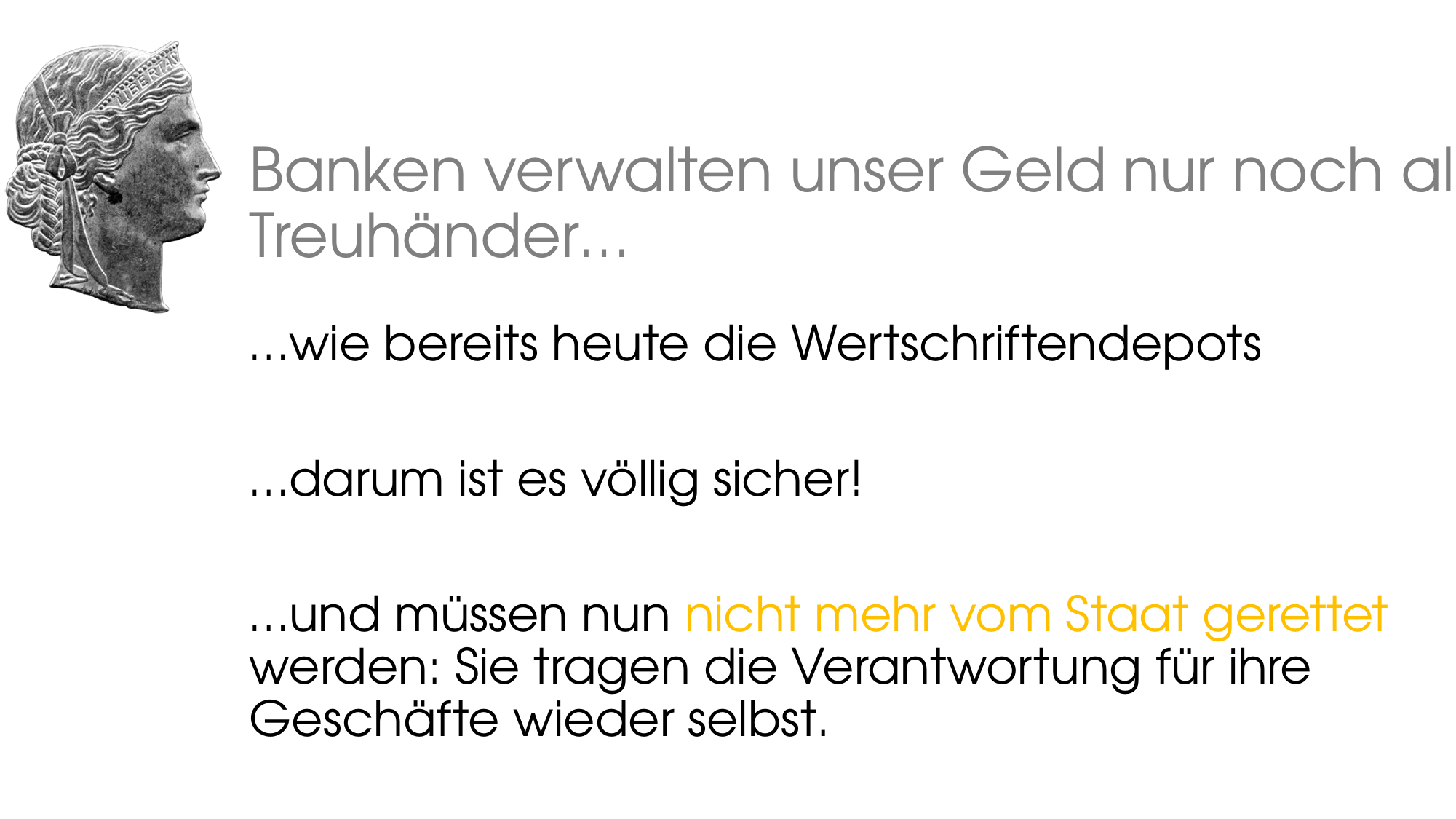

# Banken verwalten unser Geld nur noch als Treuhänder…
…wie bereits heute die Wertschriftendepots

…darum ist es völlig sicher!

…und müssen nun nicht mehr vom Staat gerettet werden: Sie tragen die Verantwortung für ihre Geschäfte wieder selbst.